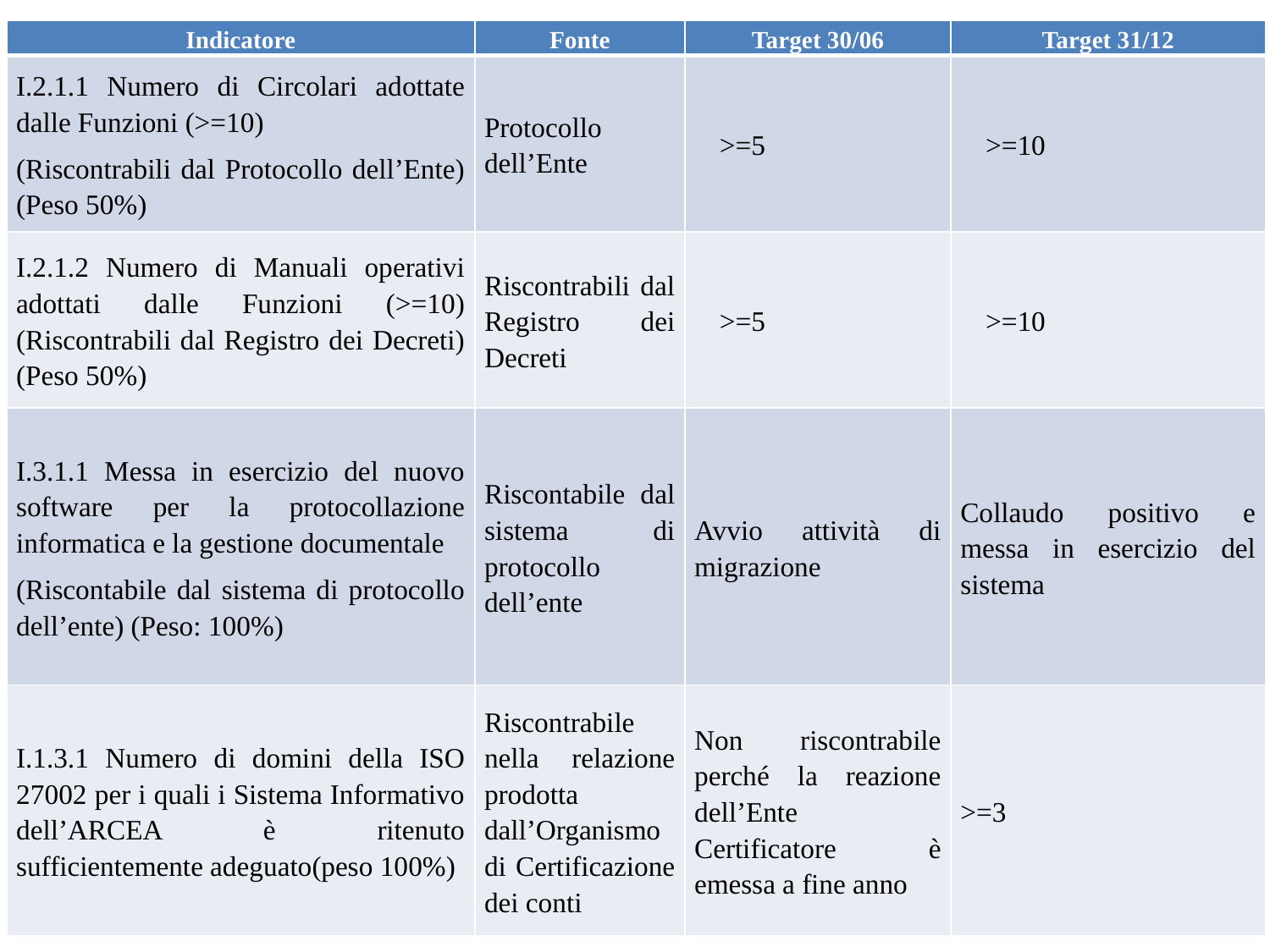

| Indicatore | Fonte | Target 30/06 | Target 31/12 |
| --- | --- | --- | --- |
| I.2.1.1 Numero di Circolari adottate dalle Funzioni (>=10) (Riscontrabili dal Protocollo dell’Ente) (Peso 50%) | Protocollo dell’Ente | >=5 | >=10 |
| I.2.1.2 Numero di Manuali operativi adottati dalle Funzioni (>=10) (Riscontrabili dal Registro dei Decreti) (Peso 50%) | Riscontrabili dal Registro dei Decreti | >=5 | >=10 |
| I.3.1.1 Messa in esercizio del nuovo software per la protocollazione informatica e la gestione documentale (Riscontabile dal sistema di protocollo dell’ente) (Peso: 100%) | Riscontabile dal sistema di protocollo dell’ente | Avvio attività di migrazione | Collaudo positivo e messa in esercizio del sistema |
| I.1.3.1 Numero di domini della ISO 27002 per i quali i Sistema Informativo dell’ARCEA è ritenuto sufficientemente adeguato(peso 100%) | Riscontrabile nella relazione prodotta dall’Organismo di Certificazione dei conti | Non riscontrabile perché la reazione dell’Ente Certificatore è emessa a fine anno | >=3 |
#

04/02/2019
26